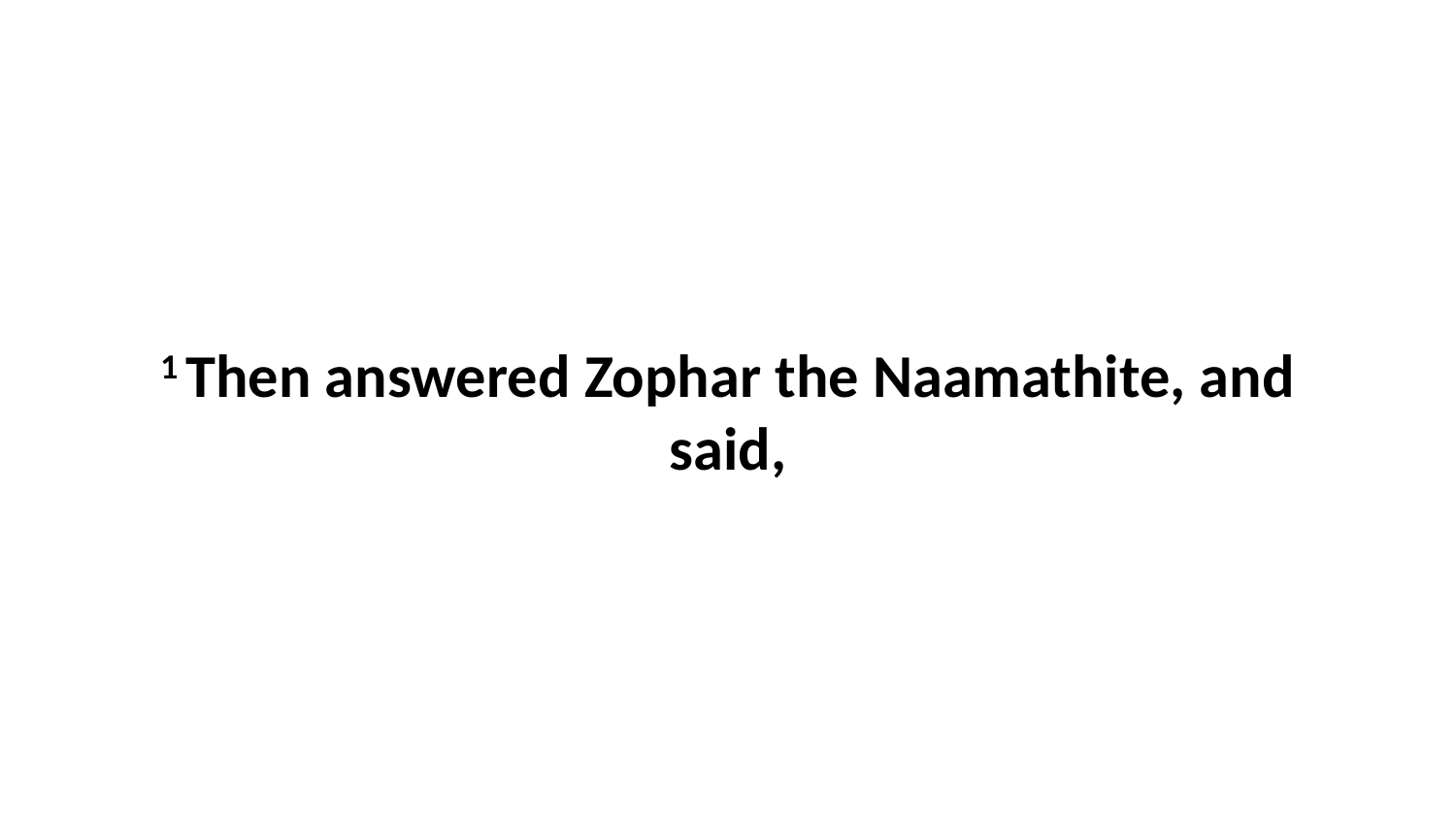

1 Then answered Zophar the Naamathite, and said,